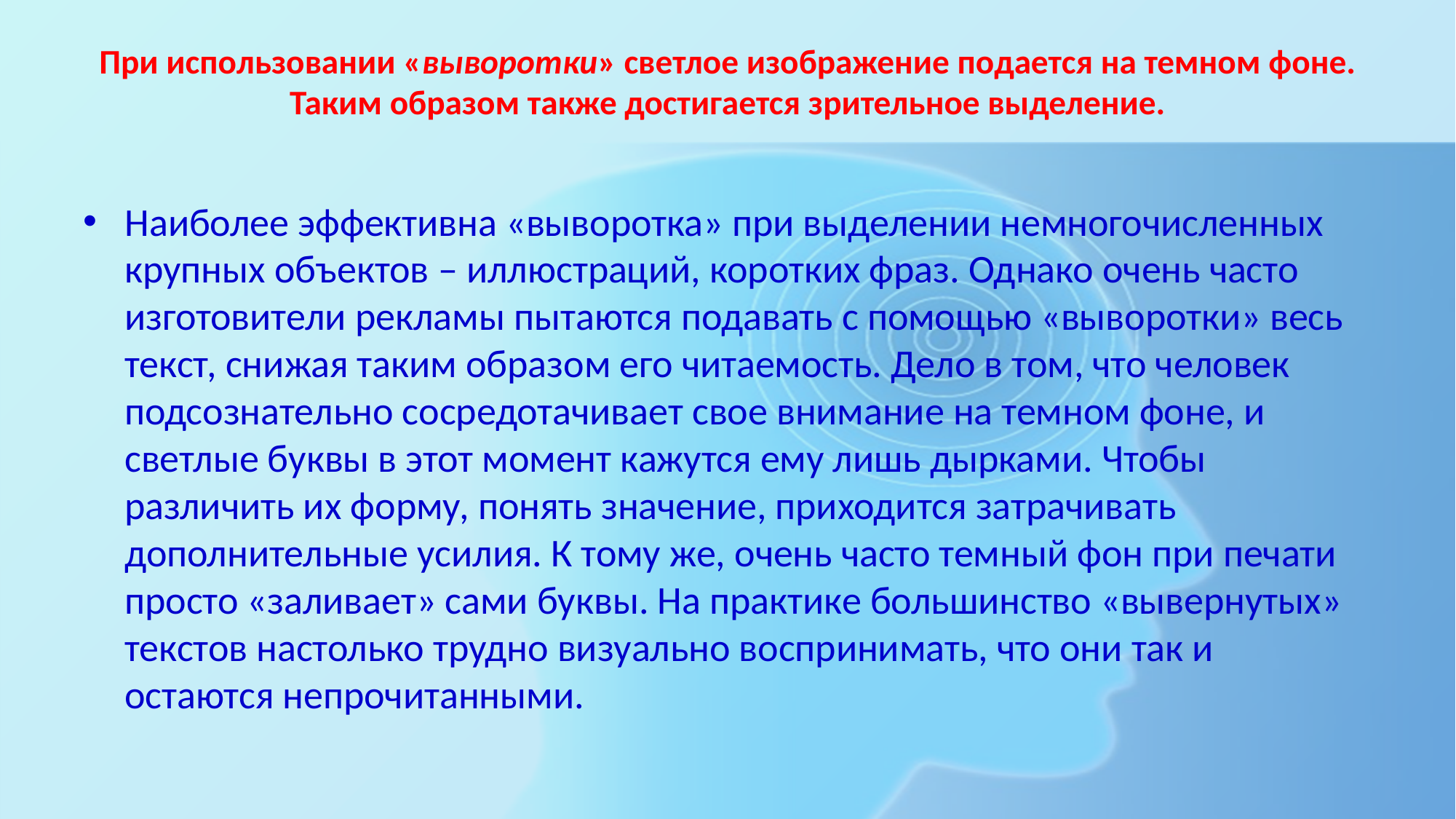

# При использовании «выворотки» светлое изображение подается на темном фоне. Таким образом также достигается зрительное выделение.
Наиболее эффективна «выворотка» при выделении немногочисленных крупных объектов – иллюстраций, коротких фраз. Однако очень часто изготовители рекламы пытаются подавать с помощью «выворотки» весь текст, снижая таким образом его читаемость. Дело в том, что человек подсознательно сосредотачивает свое внимание на темном фоне, и светлые буквы в этот момент кажутся ему лишь дырками. Чтобы различить их форму, понять значение, приходится затрачивать дополнительные усилия. К тому же, очень часто темный фон при печати просто «заливает» сами буквы. На практике большинство «вывернутых» текстов настолько трудно визуально воспринимать, что они так и остаются непрочитанными.